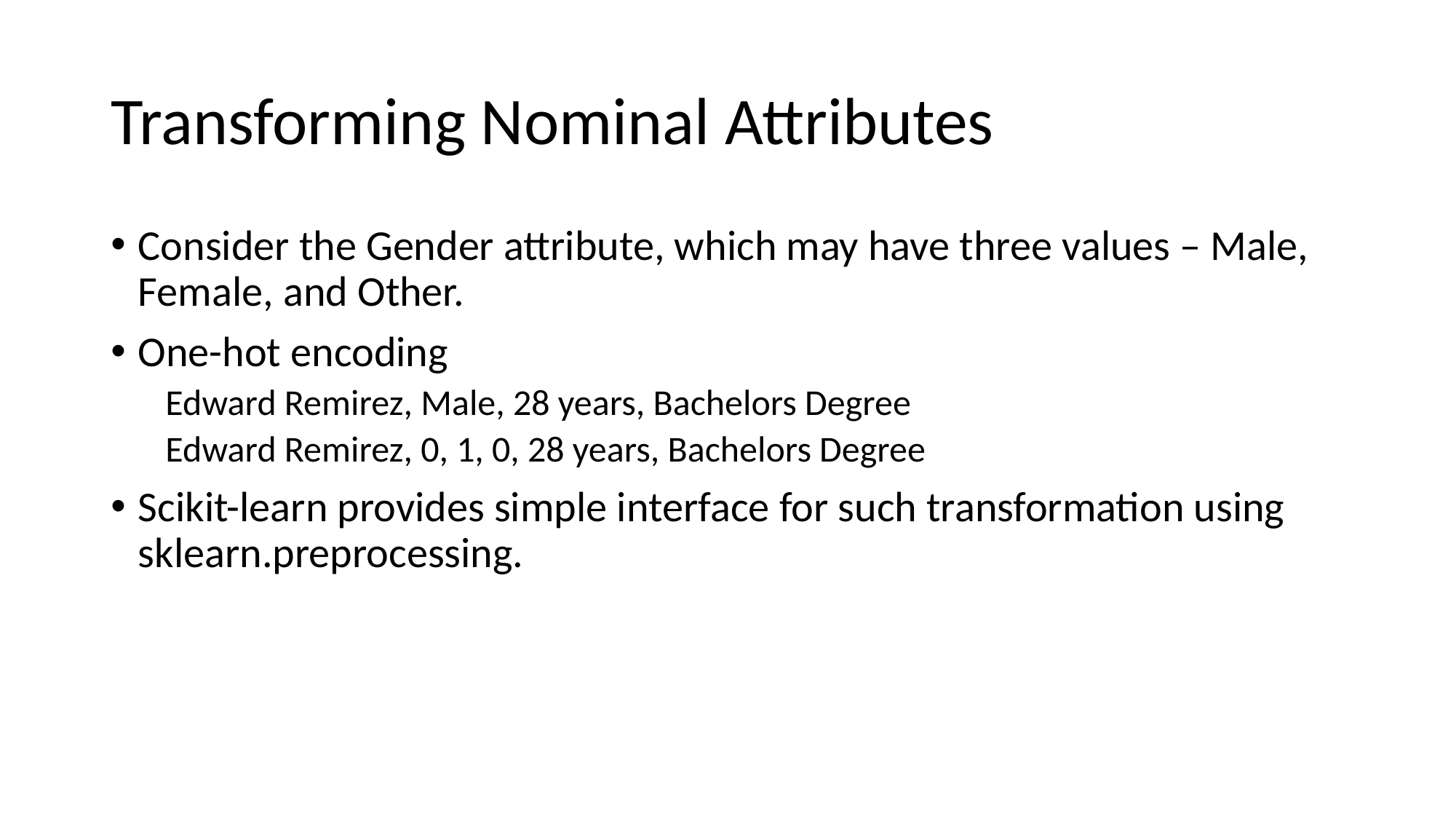

# Transforming Nominal Attributes
Consider the Gender attribute, which may have three values – Male, Female, and Other.
One-hot encoding
Edward Remirez, Male, 28 years, Bachelors Degree
Edward Remirez, 0, 1, 0, 28 years, Bachelors Degree
Scikit-learn provides simple interface for such transformation using sklearn.preprocessing.